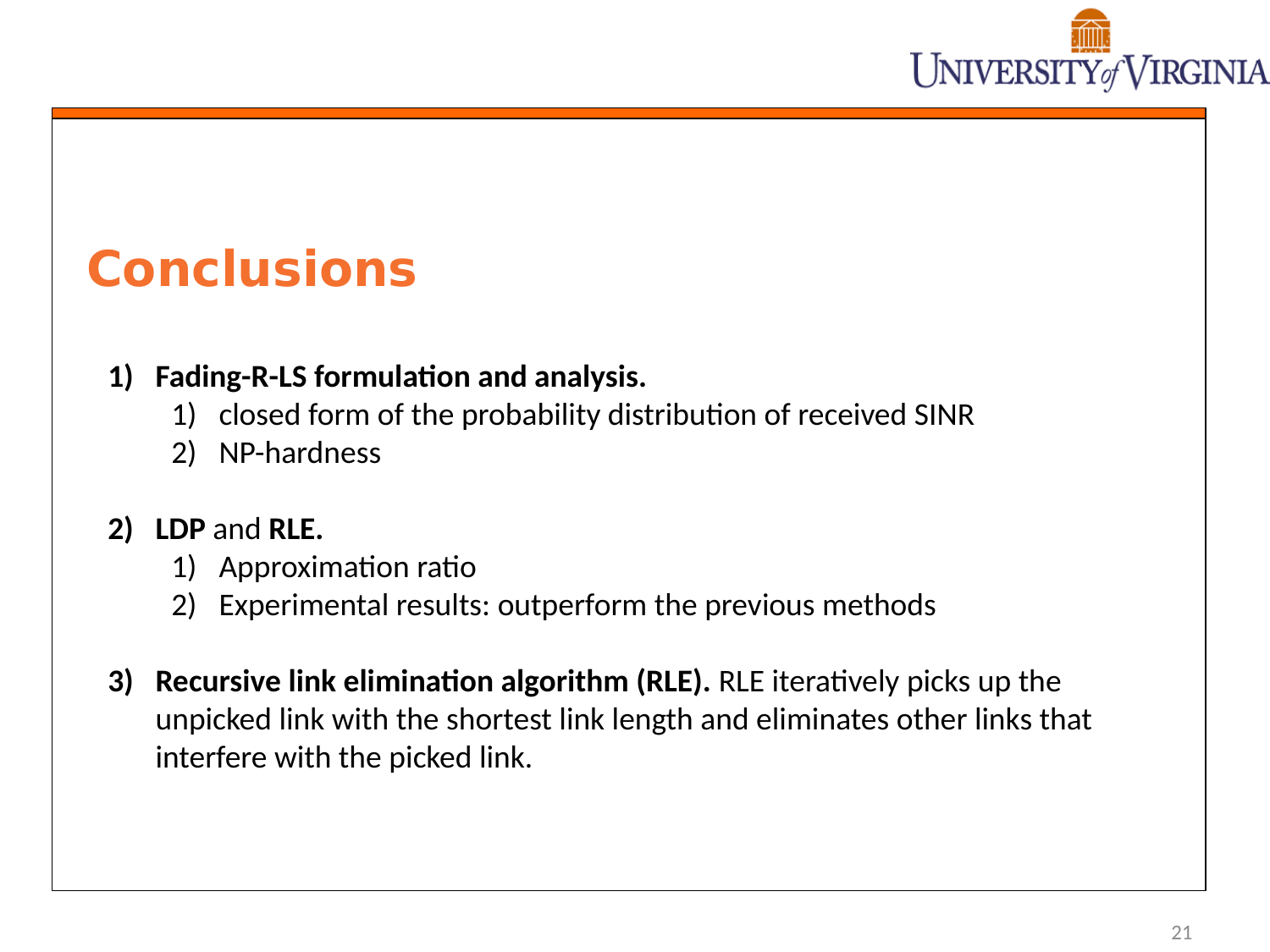

Conclusions
Fading-R-LS formulation and analysis.
closed form of the probability distribution of received SINR
NP-hardness

LDP and RLE.
Approximation ratio
Experimental results: outperform the previous methods

Recursive link elimination algorithm (RLE). RLE iteratively picks up the unpicked link with the shortest link length and eliminates other links that interfere with the picked link.
21